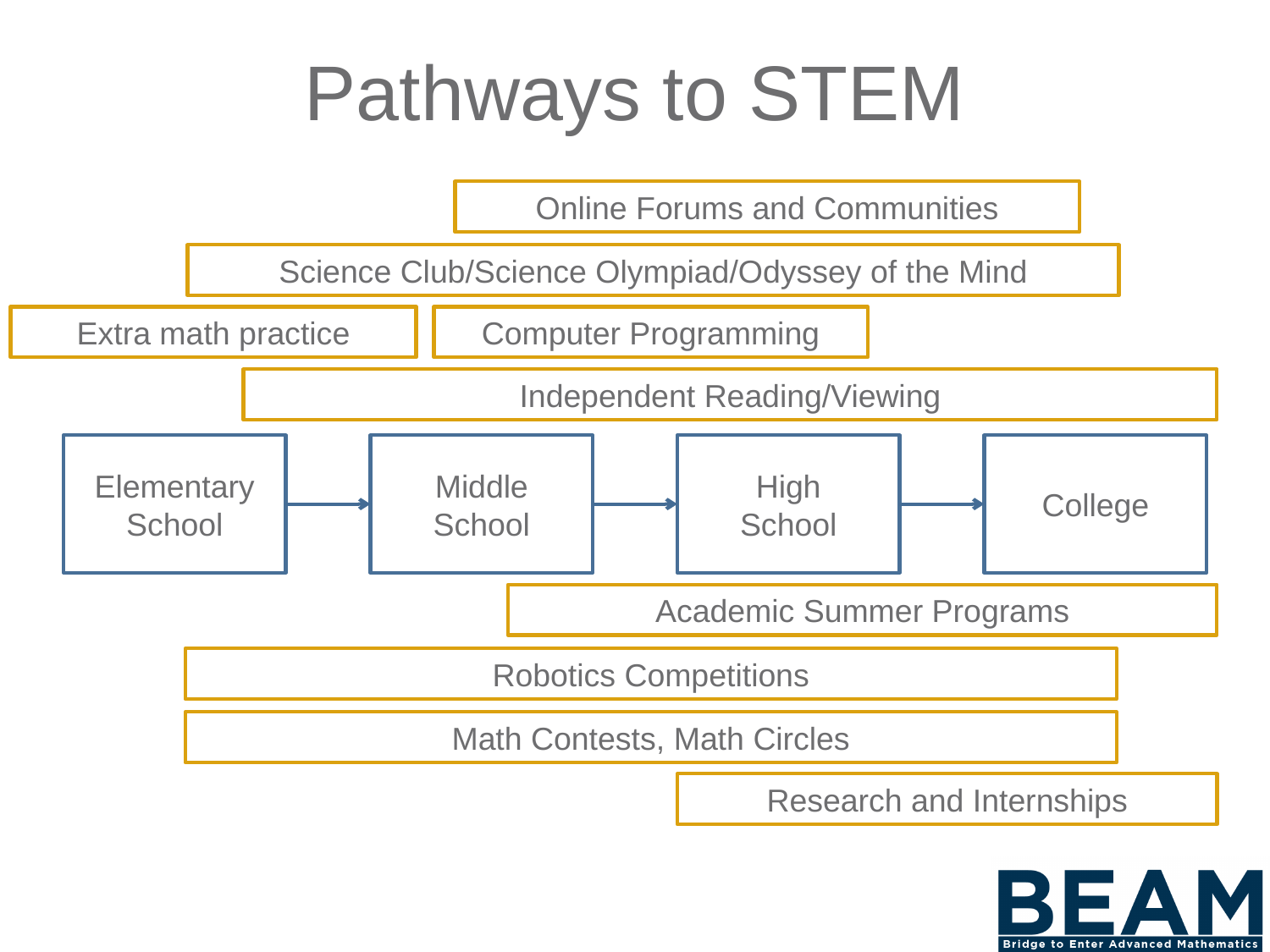

# Pathways to STEM
Online Forums and Communities
Science Club/Science Olympiad/Odyssey of the Mind
Extra math practice
Computer Programming
Independent Reading/Viewing
Elementary School
Middle
School
High
School
College
Academic Summer Programs
Robotics Competitions
Math Contests, Math Circles
Research and Internships